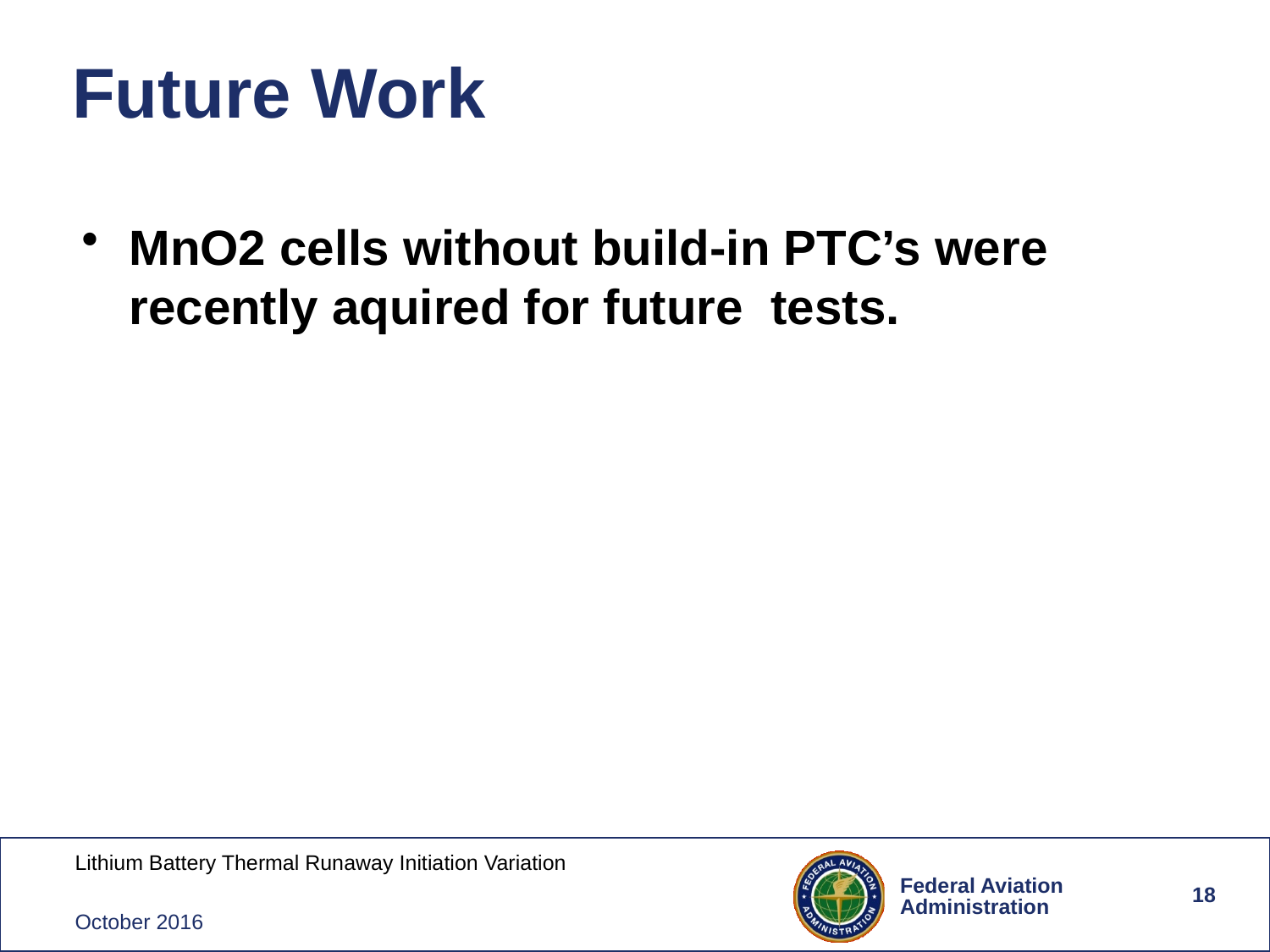

# Future Work
MnO2 cells without build-in PTC’s were recently aquired for future  tests.
18